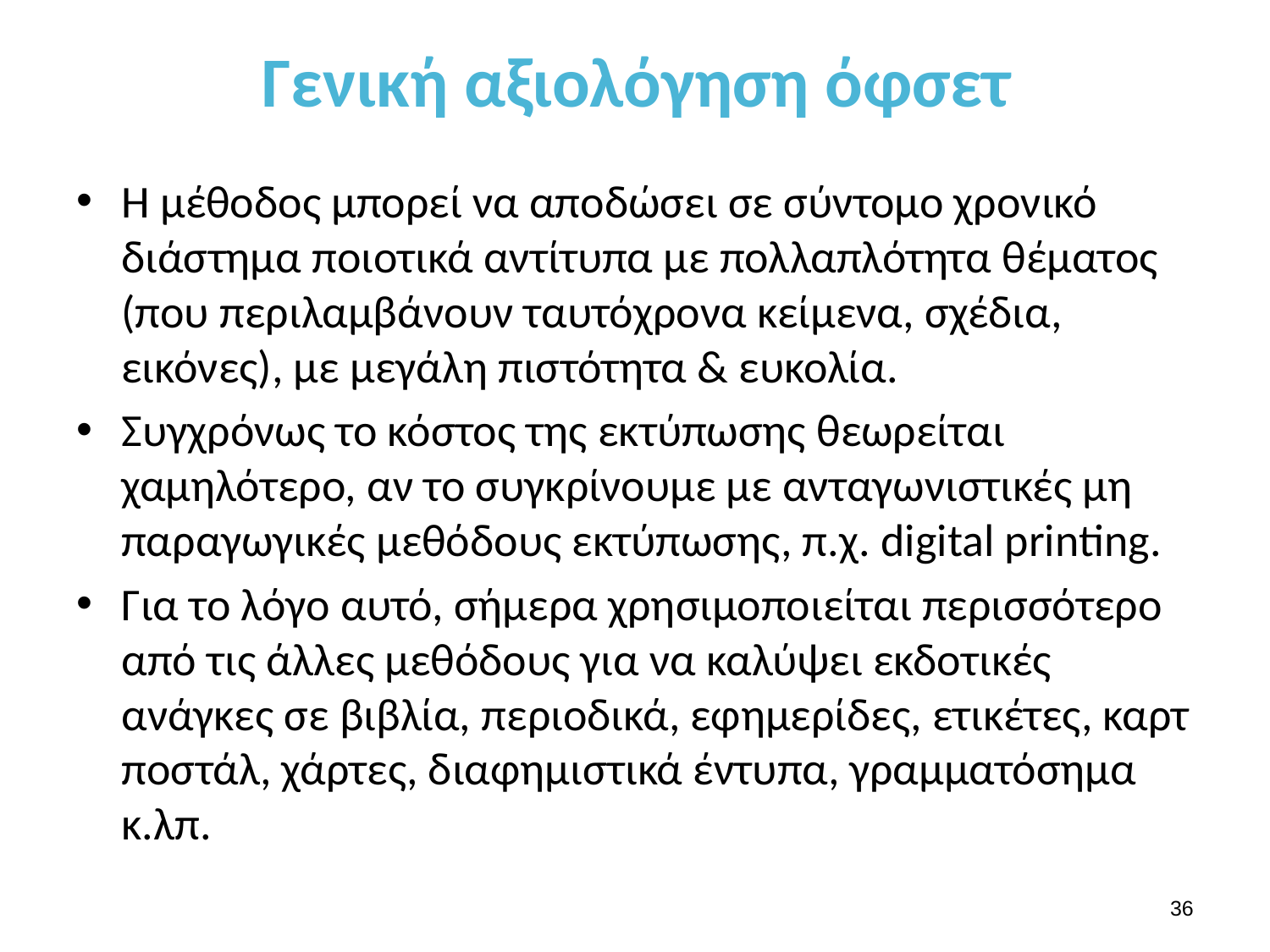

# Γενική αξιολόγηση όφσετ
Η μέθοδος μπορεί να αποδώσει σε σύντομο χρονικό διάστημα ποιοτικά αντίτυπα με πολλαπλότητα θέματος (που περιλαμβάνουν ταυτόχρονα κείμενα, σχέδια, εικόνες), με μεγάλη πιστότητα & ευκολία.
Συγχρόνως το κόστος της εκτύπωσης θεωρείται χαμηλότερο, αν το συγκρίνουμε με ανταγωνιστικές μη παραγωγικές μεθόδους εκτύπωσης, π.χ. digital printing.
Για το λόγο αυτό, σήμερα χρησιμοποιείται περισσότερο από τις άλλες μεθόδους για να καλύψει εκδοτικές ανάγκες σε βιβλία, περιοδικά, εφημερίδες, ετικέτες, καρτ ποστάλ, χάρτες, διαφημιστικά έντυπα, γραμματόσημα κ.λπ.

36